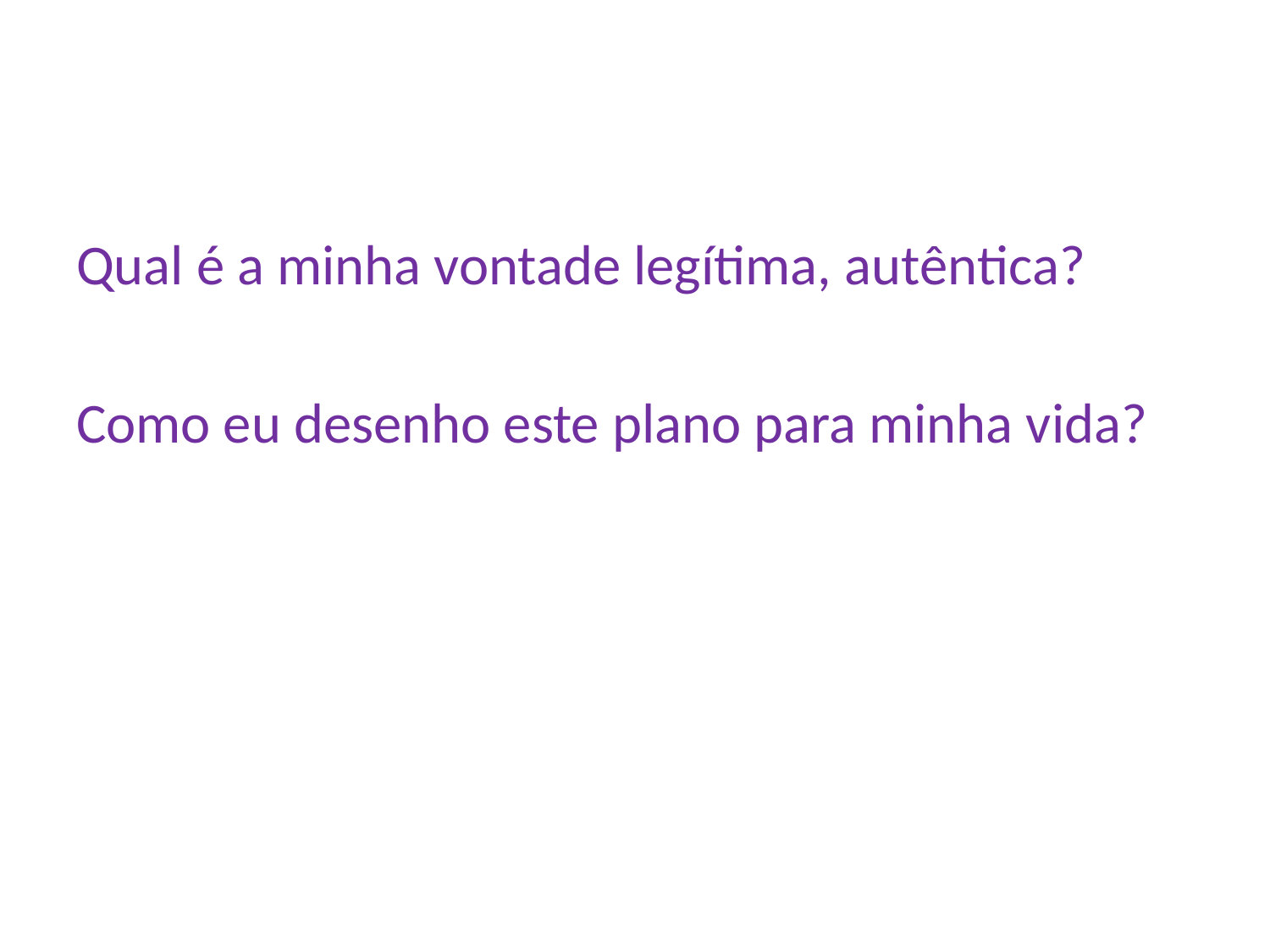

Qual é a minha vontade legítima, autêntica?

Como eu desenho este plano para minha vida?